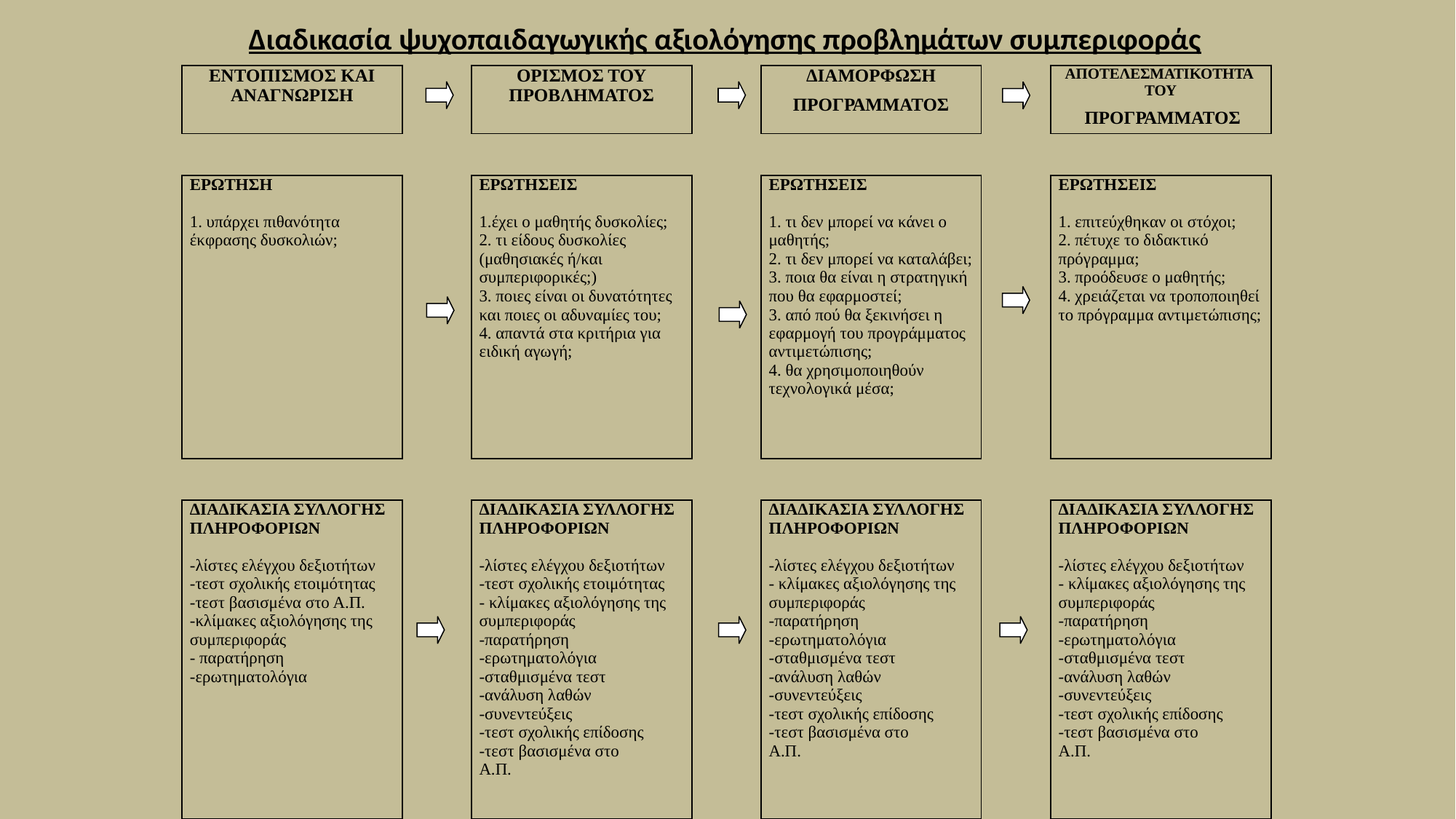

Διαδικασία ψυχοπαιδαγωγικής αξιολόγησης προβλημάτων συμπεριφοράς
| ΕΝΤΟΠΙΣΜΟΣ ΚΑΙ ΑΝΑΓΝΩΡΙΣΗ |  | ΟΡΙΣΜΟΣ ΤΟΥ ΠΡΟΒΛΗΜΑΤΟΣ |  | ΔΙΑΜΟΡΦΩΣΗ ΠΡΟΓΡΑΜΜΑΤΟΣ |  | ΑΠΟΤΕΛΕΣΜΑΤΙΚΟΤΗΤΑ ΤΟΥ ΠΡΟΓΡΑΜΜΑΤΟΣ |
| --- | --- | --- | --- | --- | --- | --- |
|  |  |  |  |  |  |  |
| ΕΡΩΤΗΣΗ   1. υπάρχει πιθανότητα έκφρασης δυσκολιών; |  | ΕΡΩΤΗΣΕΙΣ   1.έχει ο μαθητής δυσκολίες; 2. τι είδους δυσκολίες (μαθησιακές ή/και συμπεριφορικές;) 3. ποιες είναι οι δυνατότητες και ποιες οι αδυναμίες του; 4. απαντά στα κριτήρια για ειδική αγωγή; |  | ΕΡΩΤΗΣΕΙΣ   1. τι δεν μπορεί να κάνει ο μαθητής; 2. τι δεν μπορεί να καταλάβει; 3. ποια θα είναι η στρατηγική που θα εφαρμοστεί; 3. από πού θα ξεκινήσει η εφαρμογή του προγράμματος αντιμετώπισης; 4. θα χρησιμοποιηθούν τεχνολογικά μέσα; |  | ΕΡΩΤΗΣΕΙΣ   1. επιτεύχθηκαν οι στόχοι; 2. πέτυχε το διδακτικό πρόγραμμα; 3. προόδευσε ο μαθητής; 4. χρειάζεται να τροποποιηθεί το πρόγραμμα αντιμετώπισης; |
|  |  |  |  |  |  |  |
| ΔΙΑΔΙΚΑΣΙΑ ΣΥΛΛΟΓΗΣ ΠΛΗΡΟΦΟΡΙΩΝ   -λίστες ελέγχου δεξιοτήτων -τεστ σχολικής ετοιμότητας -τεστ βασισμένα στο Α.Π. -κλίμακες αξιολόγησης της συμπεριφοράς - παρατήρηση -ερωτηματολόγια |  | ΔΙΑΔΙΚΑΣΙΑ ΣΥΛΛΟΓΗΣ ΠΛΗΡΟΦΟΡΙΩΝ   -λίστες ελέγχου δεξιοτήτων -τεστ σχολικής ετοιμότητας - κλίμακες αξιολόγησης της συμπεριφοράς -παρατήρηση -ερωτηματολόγια -σταθμισμένα τεστ -ανάλυση λαθών -συνεντεύξεις -τεστ σχολικής επίδοσης -τεστ βασισμένα στο Α.Π. |  | ΔΙΑΔΙΚΑΣΙΑ ΣΥΛΛΟΓΗΣ ΠΛΗΡΟΦΟΡΙΩΝ   -λίστες ελέγχου δεξιοτήτων - κλίμακες αξιολόγησης της συμπεριφοράς -παρατήρηση -ερωτηματολόγια -σταθμισμένα τεστ -ανάλυση λαθών -συνεντεύξεις -τεστ σχολικής επίδοσης -τεστ βασισμένα στο Α.Π. |  | ΔΙΑΔΙΚΑΣΙΑ ΣΥΛΛΟΓΗΣ ΠΛΗΡΟΦΟΡΙΩΝ   -λίστες ελέγχου δεξιοτήτων - κλίμακες αξιολόγησης της συμπεριφοράς -παρατήρηση -ερωτηματολόγια -σταθμισμένα τεστ -ανάλυση λαθών -συνεντεύξεις -τεστ σχολικής επίδοσης -τεστ βασισμένα στο Α.Π. |